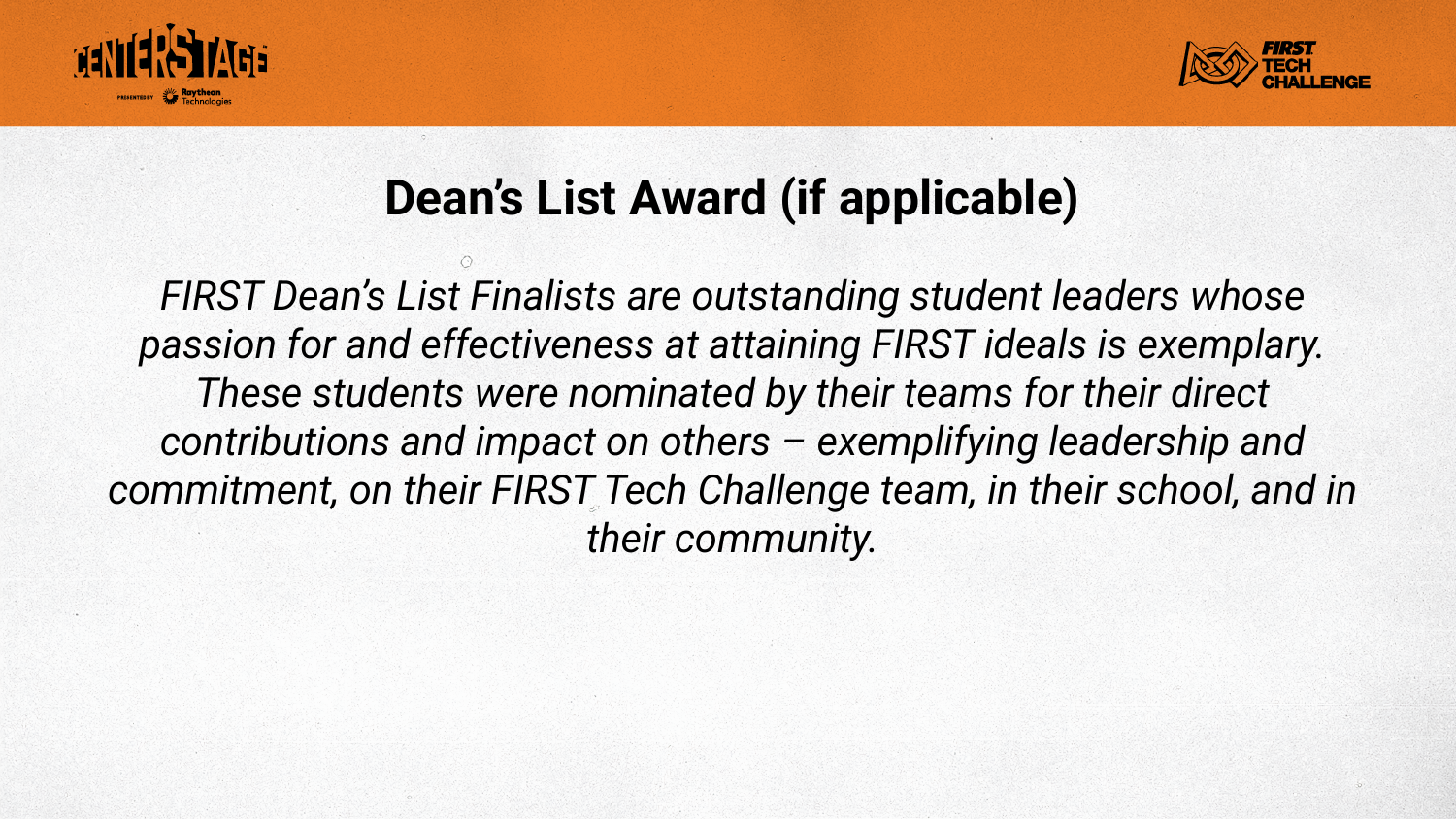

# Dean’s List Award (if applicable)
FIRST Dean’s List Finalists are outstanding student leaders whose passion for and effectiveness at attaining FIRST ideals is exemplary. These students were nominated by their teams for their direct contributions and impact on others – exemplifying leadership and commitment, on their FIRST Tech Challenge team, in their school, and in their community.